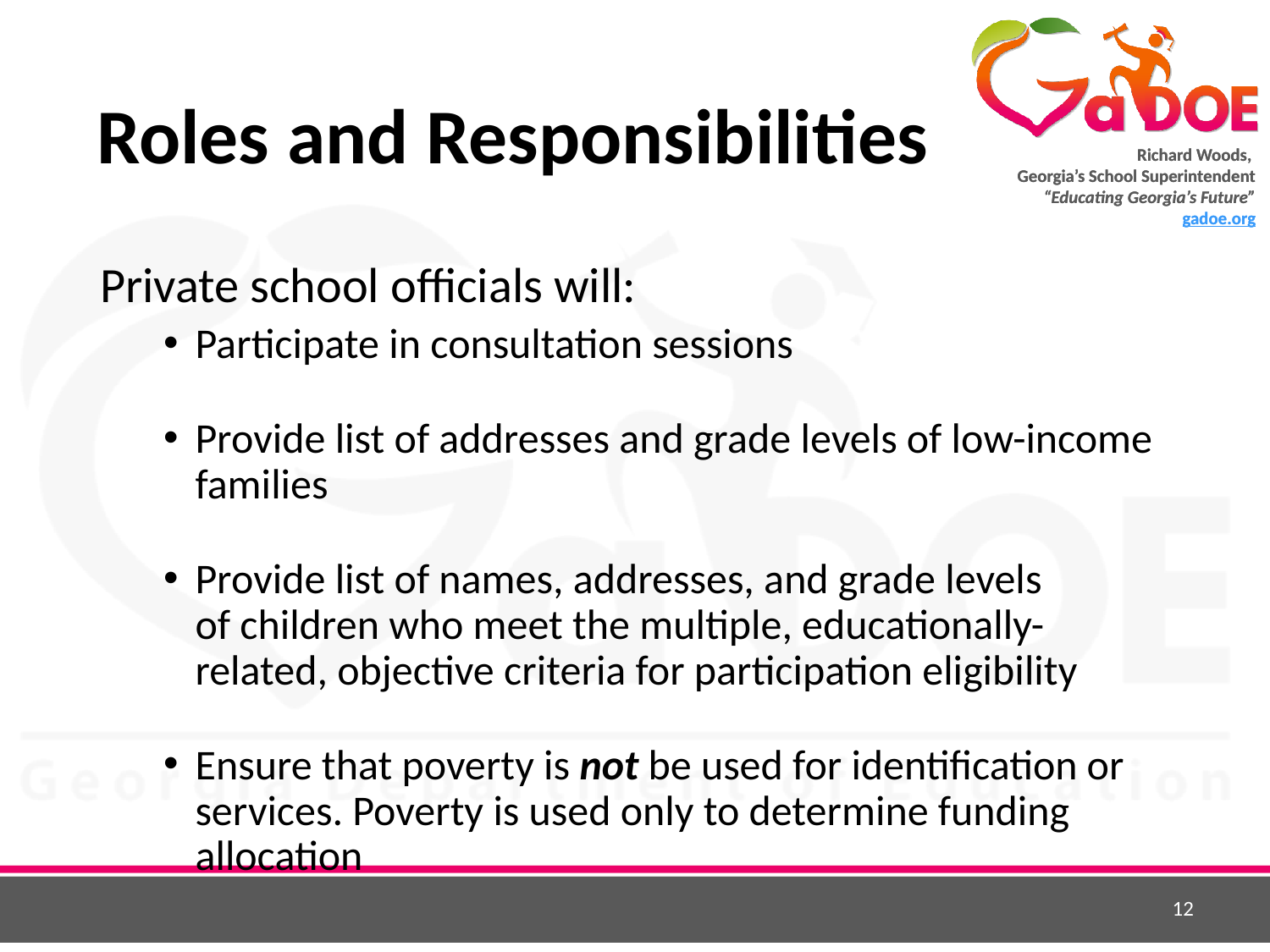

# Roles and Responsibilities
Private school officials will:
Participate in consultation sessions

Provide list of addresses and grade levels of low-income families

Provide list of names, addresses, and grade levels
of children who meet the multiple, educationally-related, objective criteria for participation eligibility

Ensure that poverty is not be used for identification or services. Poverty is used only to determine funding  allocation

12